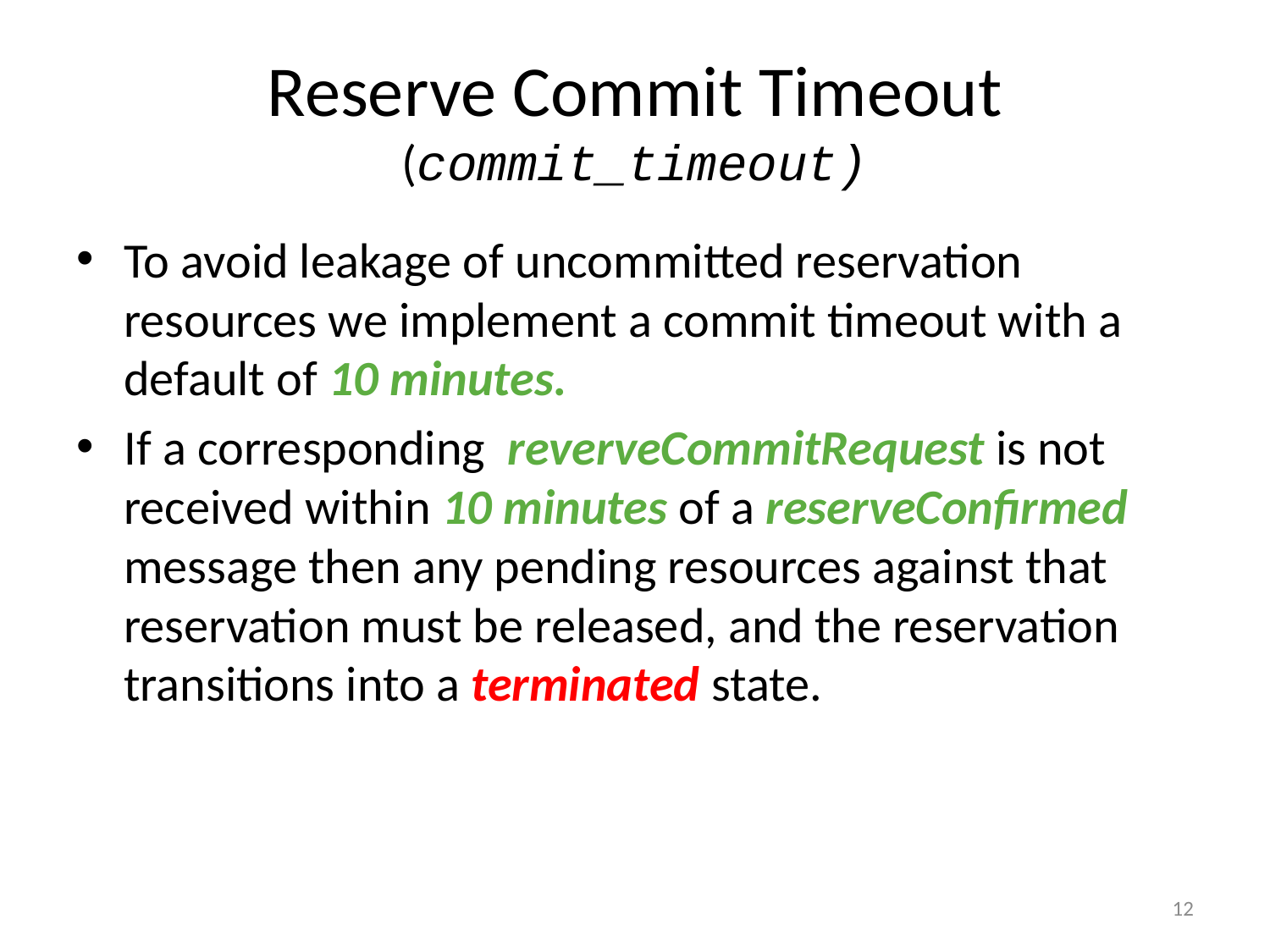

# Reserve Commit Timeout (commit_timeout)
To avoid leakage of uncommitted reservation resources we implement a commit timeout with a default of 10 minutes.
If a corresponding  reverveCommitRequest is not received within 10 minutes of a reserveConfirmed message then any pending resources against that reservation must be released, and the reservation transitions into a terminated state.

12